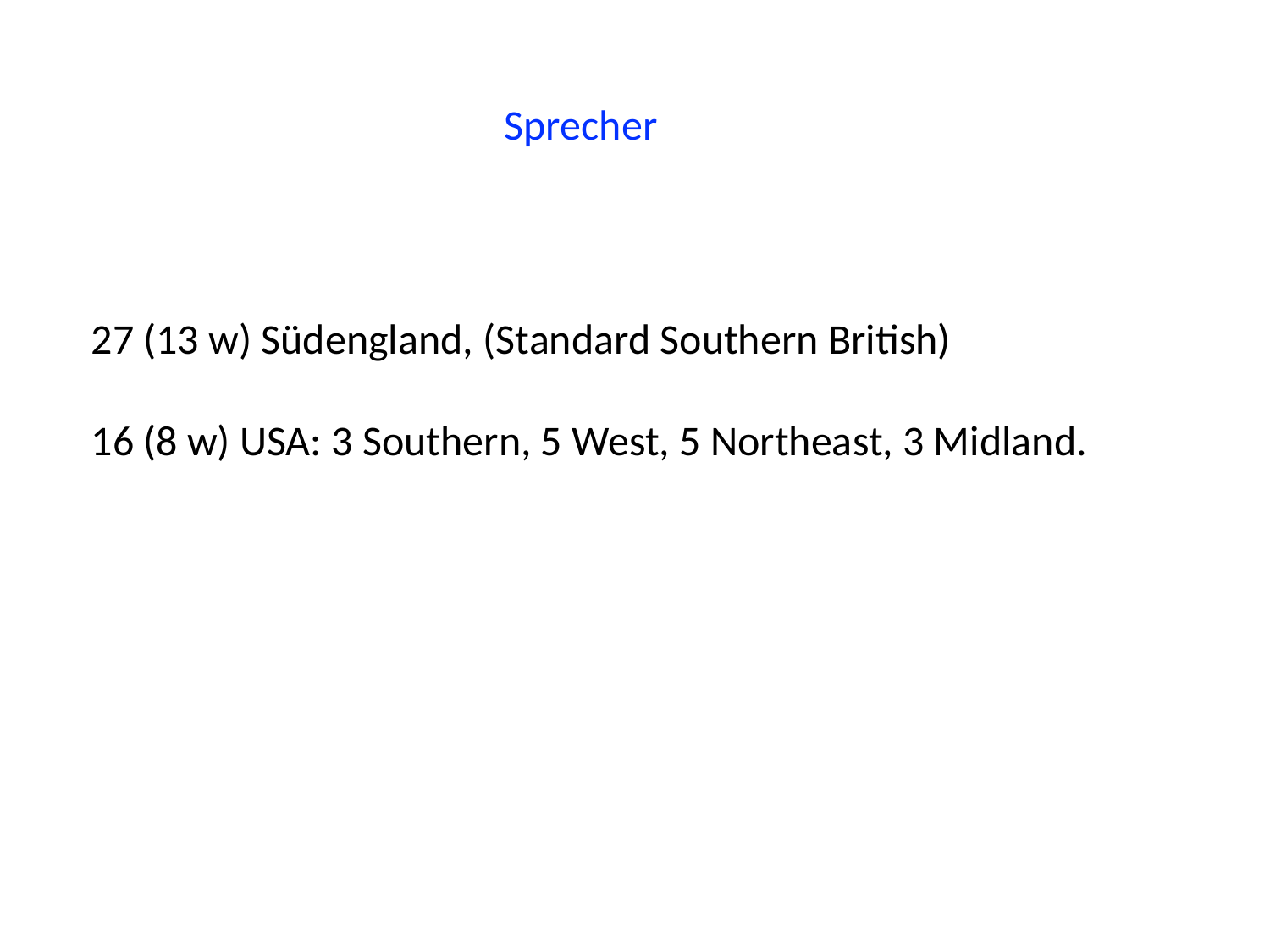

Sprecher
27 (13 w) Südengland, (Standard Southern British)

16 (8 w) USA: 3 Southern, 5 West, 5 Northeast, 3 Midland.